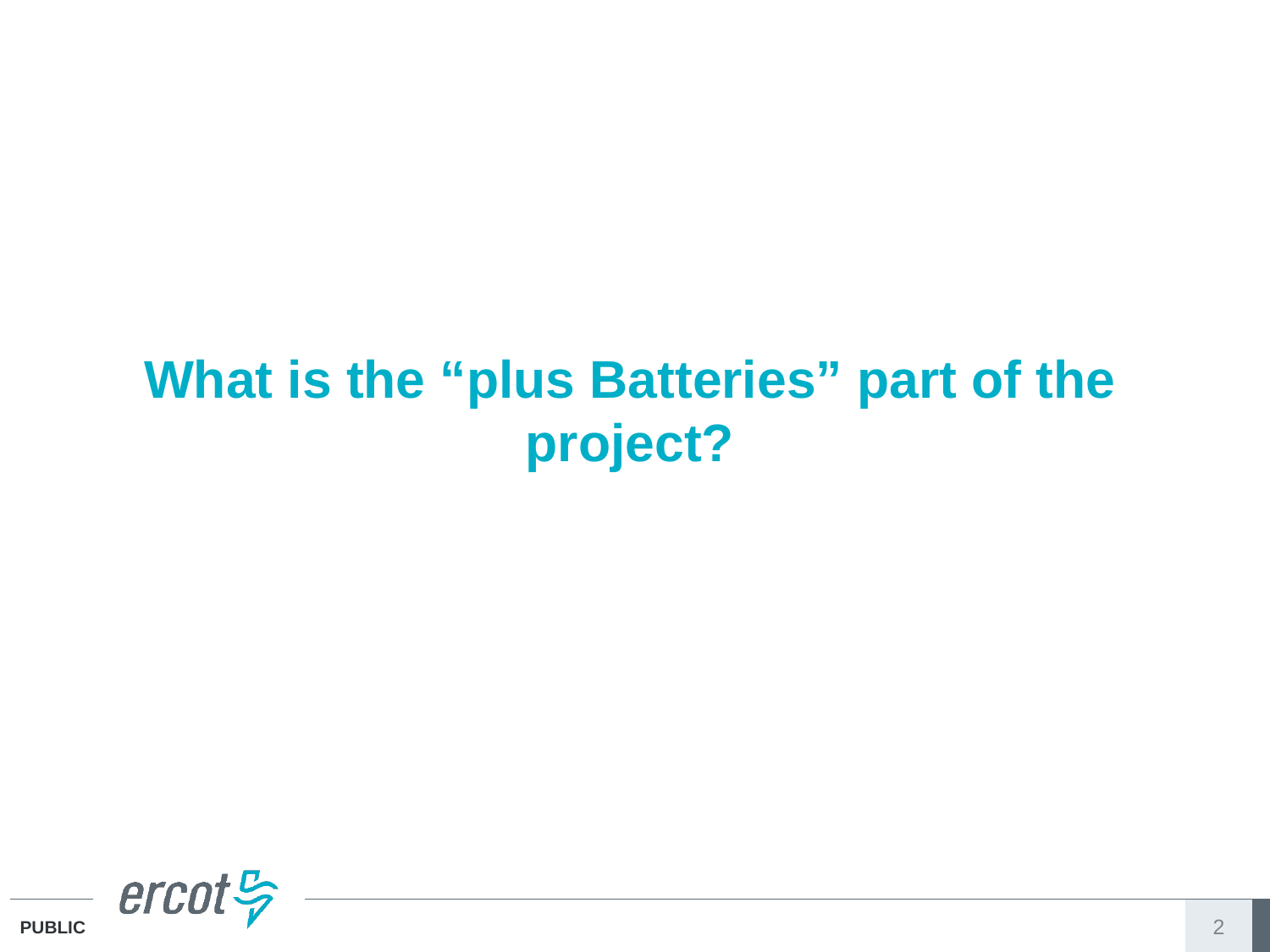

# What is the “plus Batteries” part of the project?
2